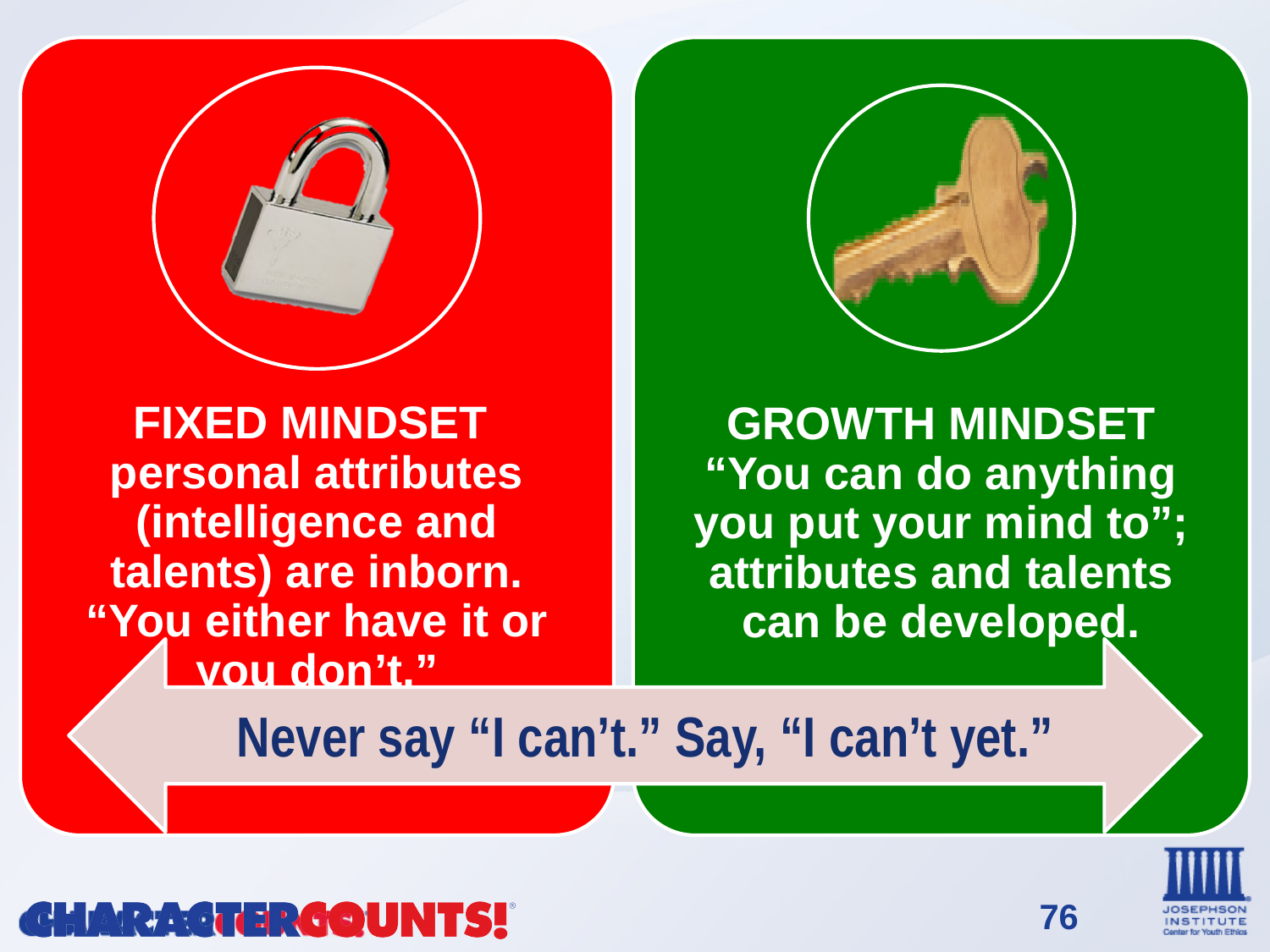

FIXED MINDSET  personal attributes (intelligence and talents) are inborn. “You either have it or you don’t.”
GROWTH MINDSET “You can do anything you put your mind to”; attributes and talents can be developed.
Never say “I can’t.” Say, “I can’t yet.”